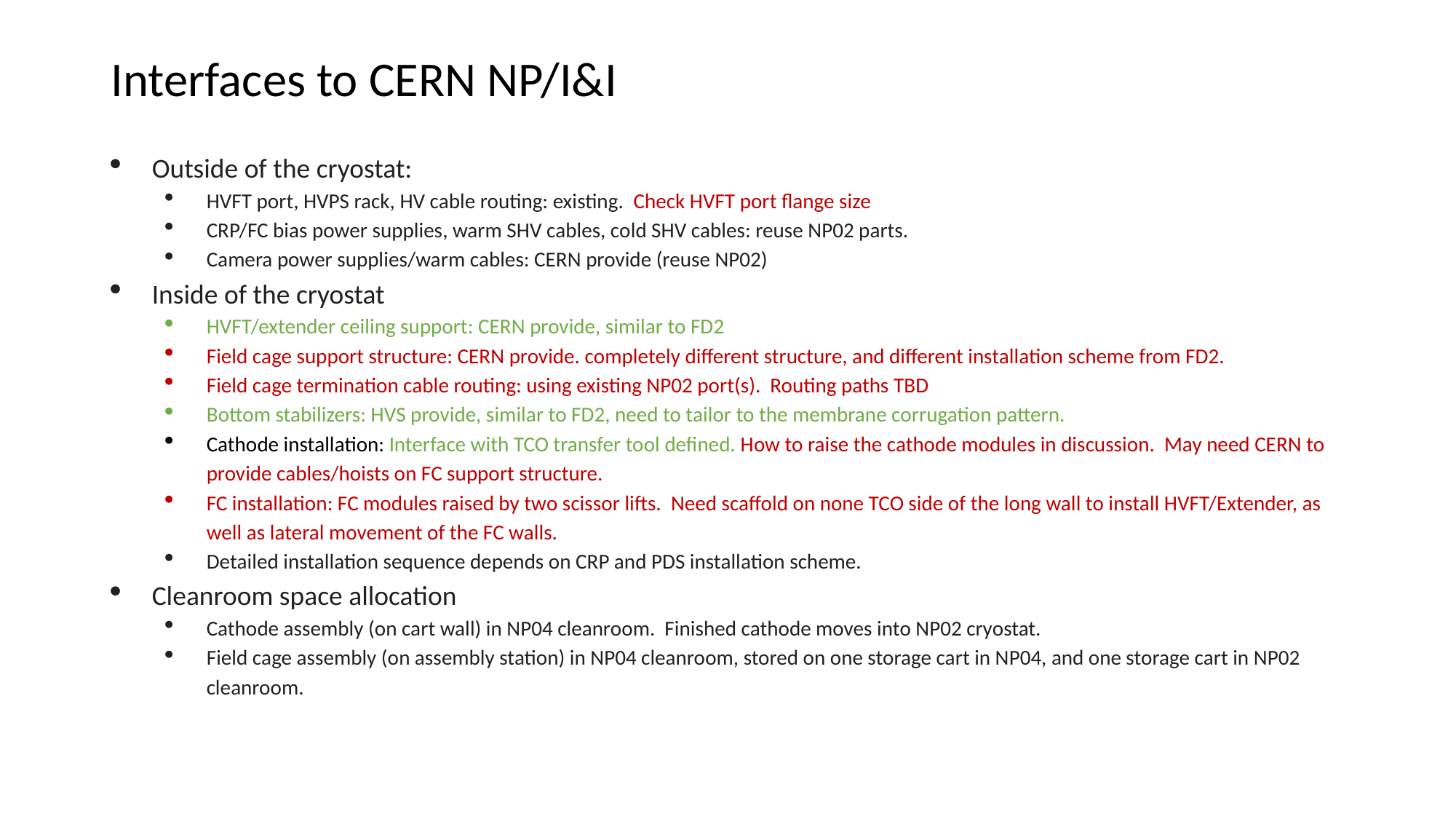

# Interfaces to CERN NP/I&I
Outside of the cryostat:
HVFT port, HVPS rack, HV cable routing: existing.  Check HVFT port flange size
CRP/FC bias power supplies, warm SHV cables, cold SHV cables: reuse NP02 parts.
Camera power supplies/warm cables: CERN provide (reuse NP02)
Inside of the cryostat
HVFT/extender ceiling support: CERN provide, similar to FD2
Field cage support structure: CERN provide. completely different structure, and different installation scheme from FD2.
Field cage termination cable routing: using existing NP02 port(s).  Routing paths TBD
Bottom stabilizers: HVS provide, similar to FD2, need to tailor to the membrane corrugation pattern.
Cathode installation: Interface with TCO transfer tool defined. How to raise the cathode modules in discussion.  May need CERN to provide cables/hoists on FC support structure.
FC installation: FC modules raised by two scissor lifts.  Need scaffold on none TCO side of the long wall to install HVFT/Extender, as well as lateral movement of the FC walls.
Detailed installation sequence depends on CRP and PDS installation scheme.
Cleanroom space allocation
Cathode assembly (on cart wall) in NP04 cleanroom.  Finished cathode moves into NP02 cryostat.
Field cage assembly (on assembly station) in NP04 cleanroom, stored on one storage cart in NP04, and one storage cart in NP02 cleanroom.